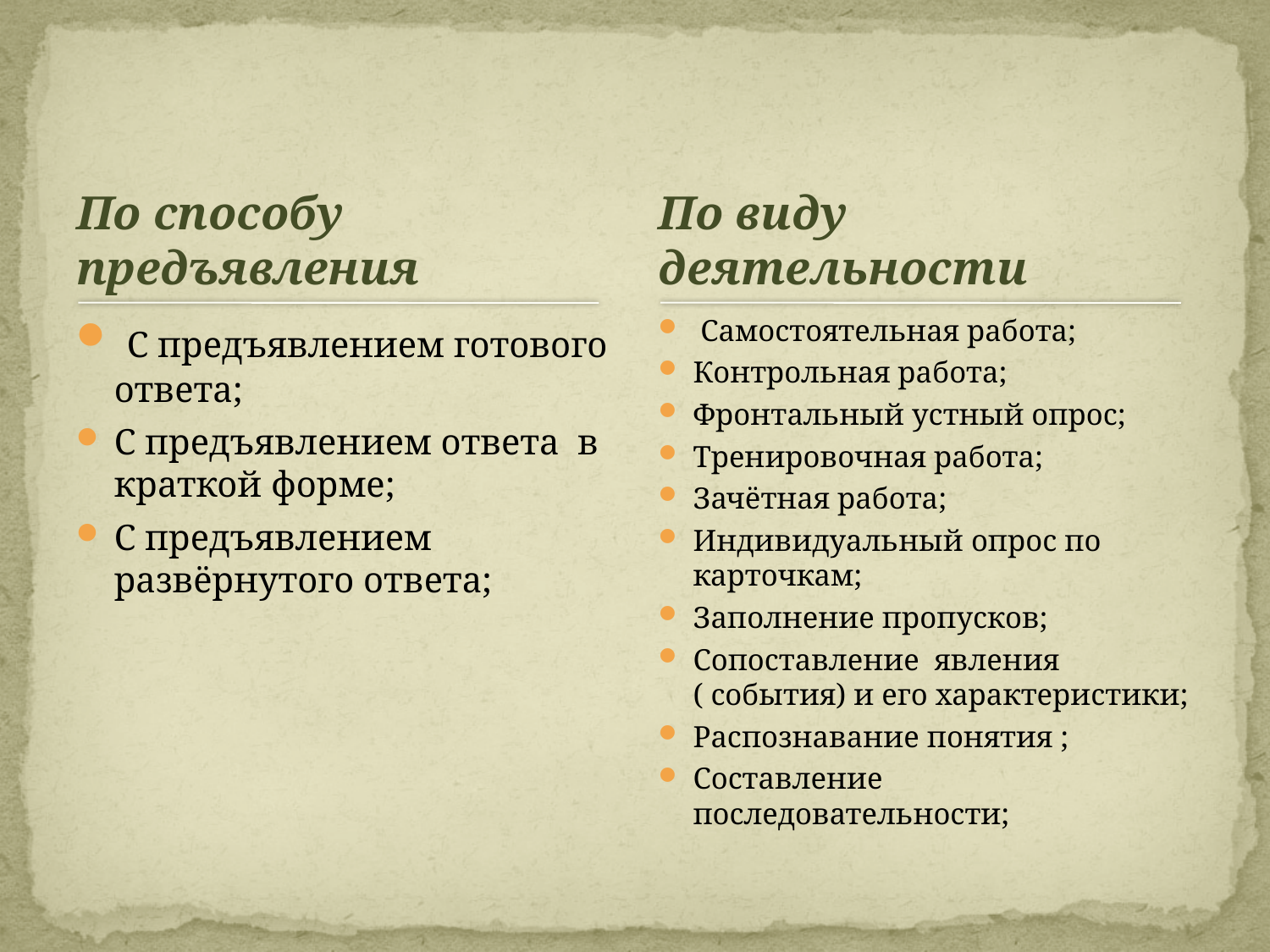

#
По способу предъявления
По виду деятельности
 С предъявлением готового ответа;
С предъявлением ответа  в краткой форме;
С предъявлением  развёрнутого ответа;
 Самостоятельная работа;
Контрольная работа;
Фронтальный устный опрос;
Тренировочная работа;
Зачётная работа;
Индивидуальный опрос по карточкам;
Заполнение пропусков;
Сопоставление  явления                  ( события) и его характеристики;
Распознавание понятия ;
Составление последовательности;